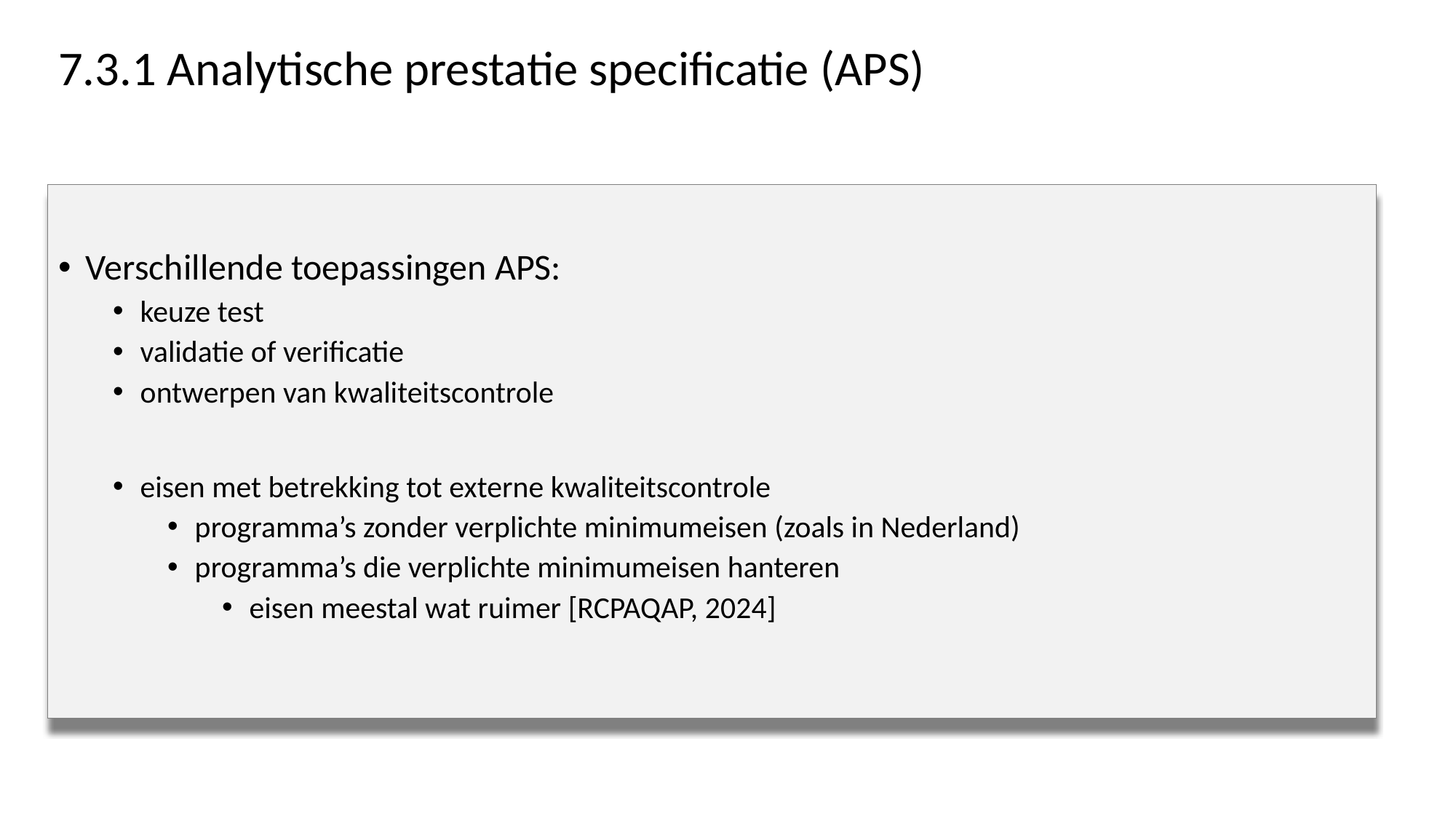

# 7.3.1 Analytische prestatie specificatie (APS)

Verschillende toepassingen APS:
keuze test
validatie of verificatie
ontwerpen van kwaliteitscontrole

eisen met betrekking tot externe kwaliteitscontrole
programma’s zonder verplichte minimumeisen (zoals in Nederland)
programma’s die verplichte minimumeisen hanteren
eisen meestal wat ruimer [RCPAQAP, 2024]